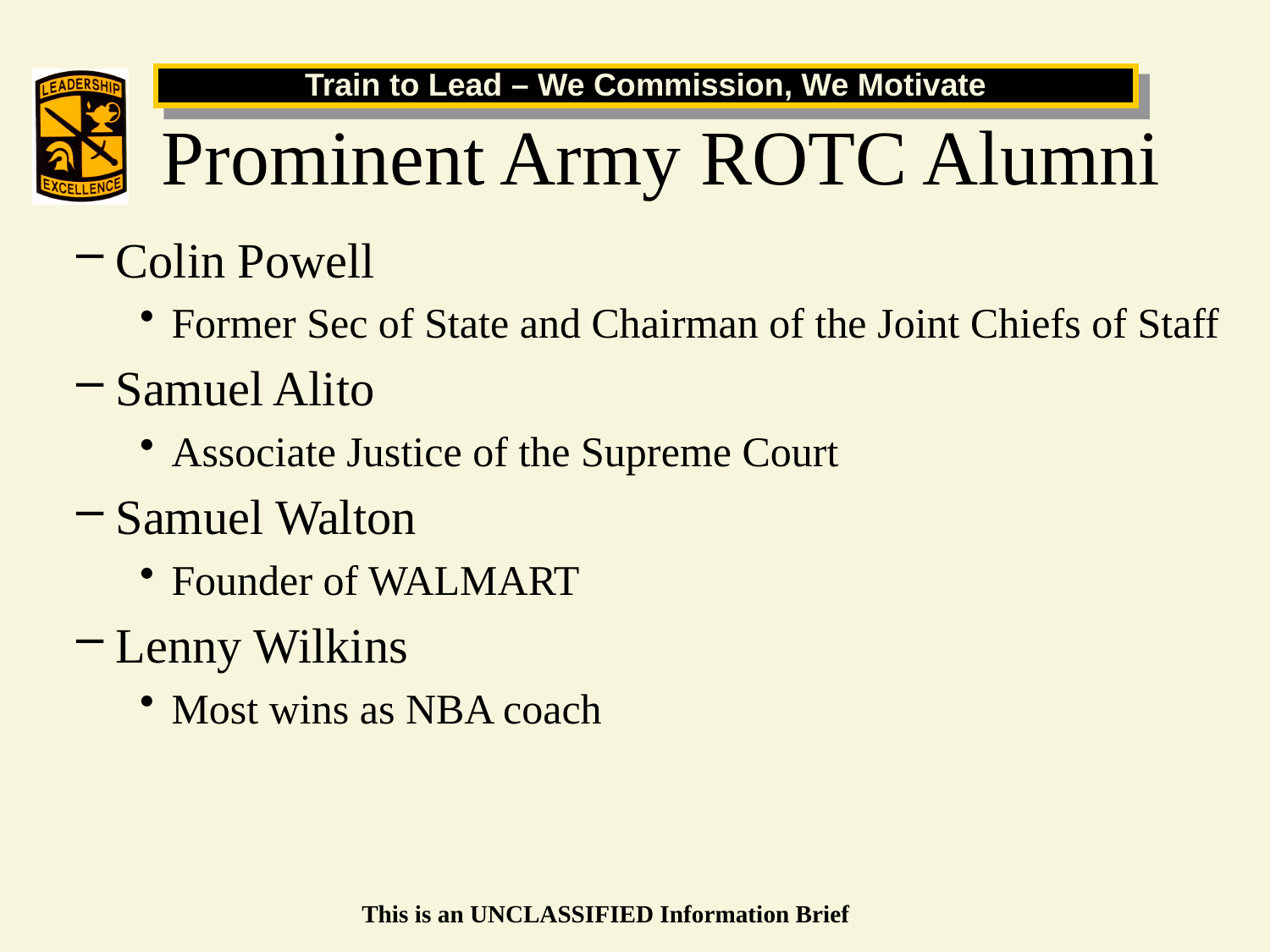

# Prominent Army ROTC Alumni
Colin Powell
Former Sec of State and Chairman of the Joint Chiefs of Staff
Samuel Alito
Associate Justice of the Supreme Court
Samuel Walton
Founder of WALMART
Lenny Wilkins
Most wins as NBA coach